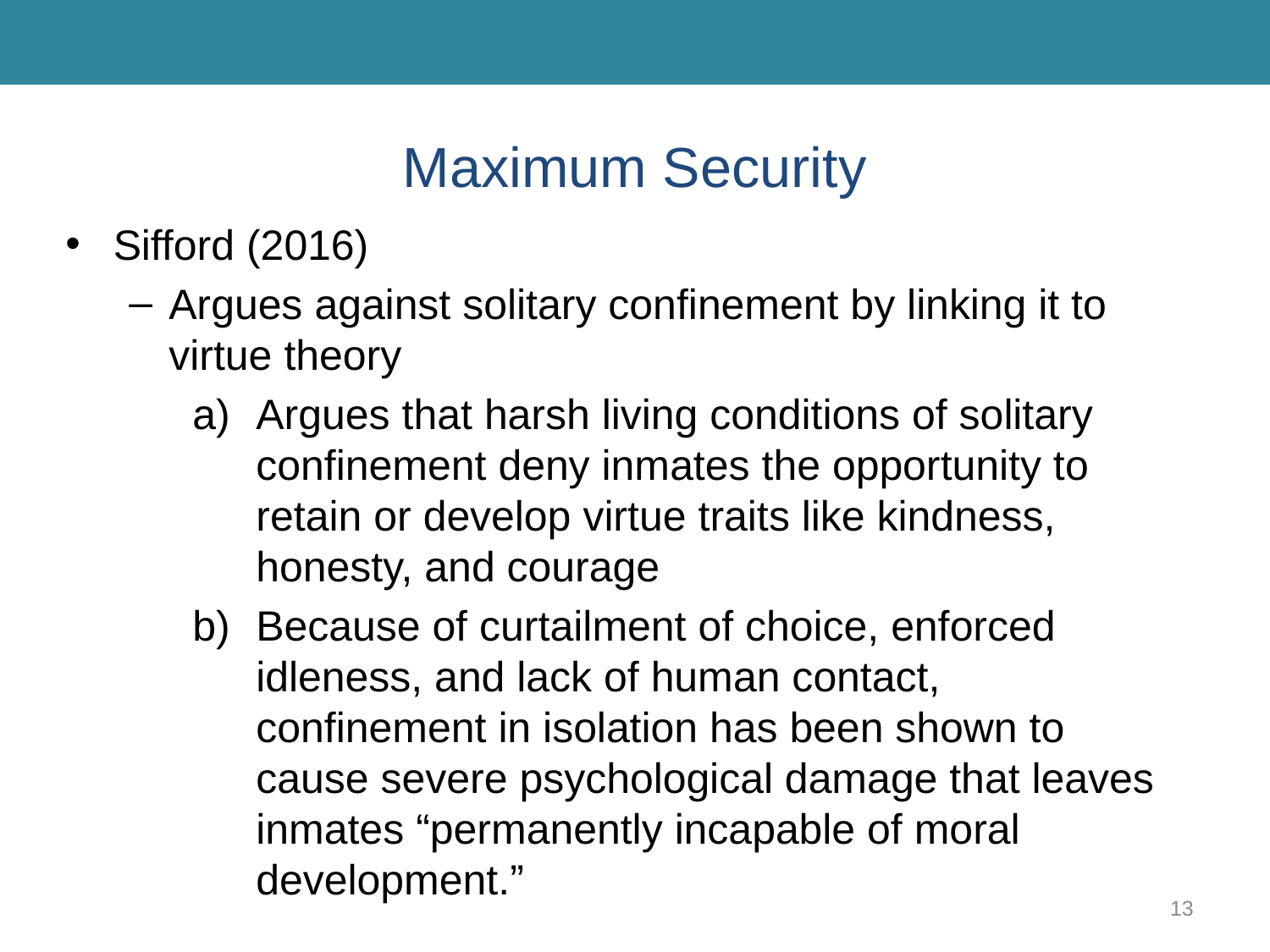

# Maximum Security
Sifford (2016)
Argues against solitary confinement by linking it to virtue theory
Argues that harsh living conditions of solitary confinement deny inmates the opportunity to retain or develop virtue traits like kindness, honesty, and courage
Because of curtailment of choice, enforced idleness, and lack of human contact, confinement in isolation has been shown to cause severe psychological damage that leaves inmates “permanently incapable of moral development.”

13